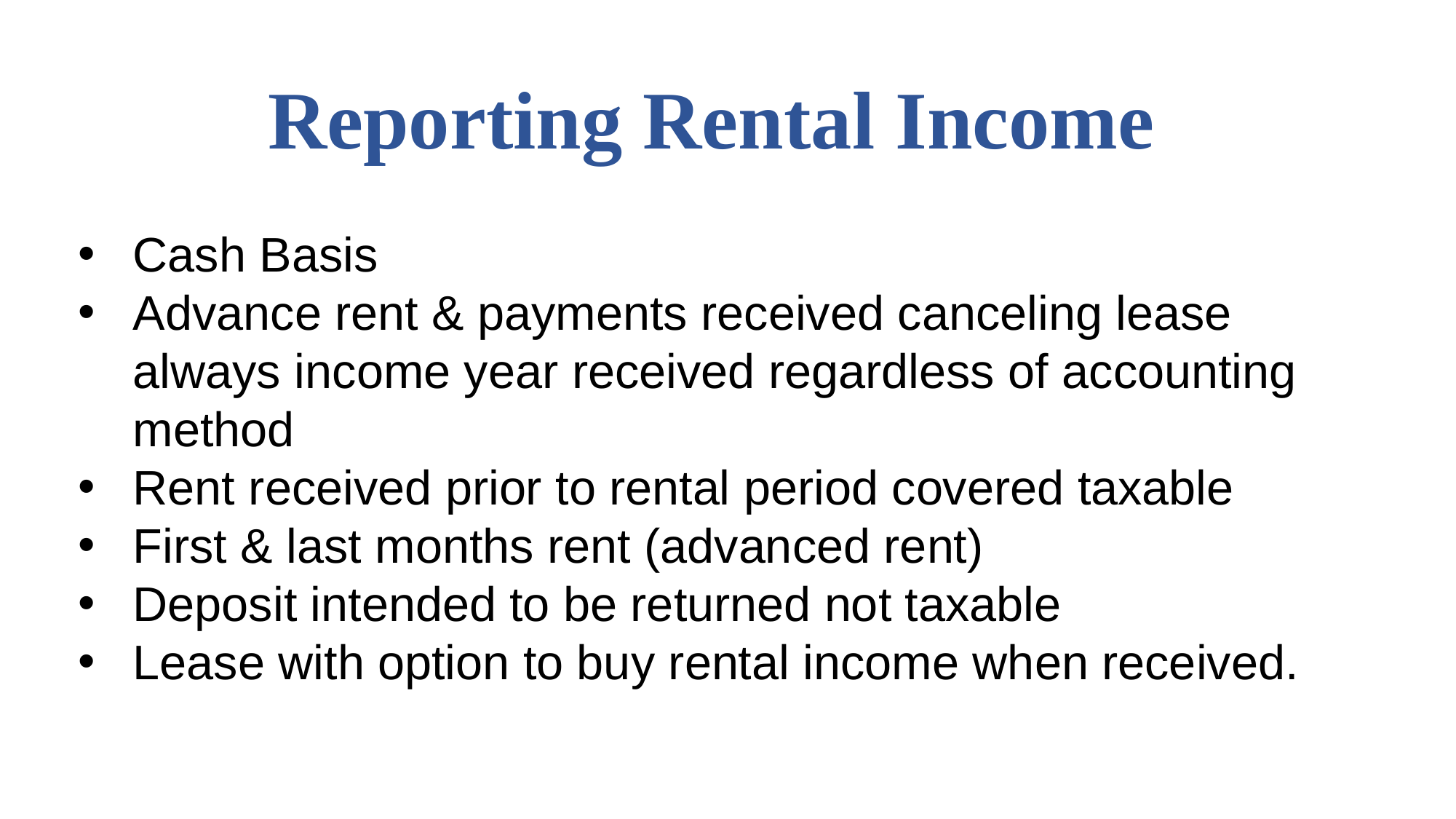

# Reporting Rental Income
Cash Basis
Advance rent & payments received canceling lease always income year received regardless of accounting method
Rent received prior to rental period covered taxable
First & last months rent (advanced rent)
Deposit intended to be returned not taxable
Lease with option to buy rental income when received.